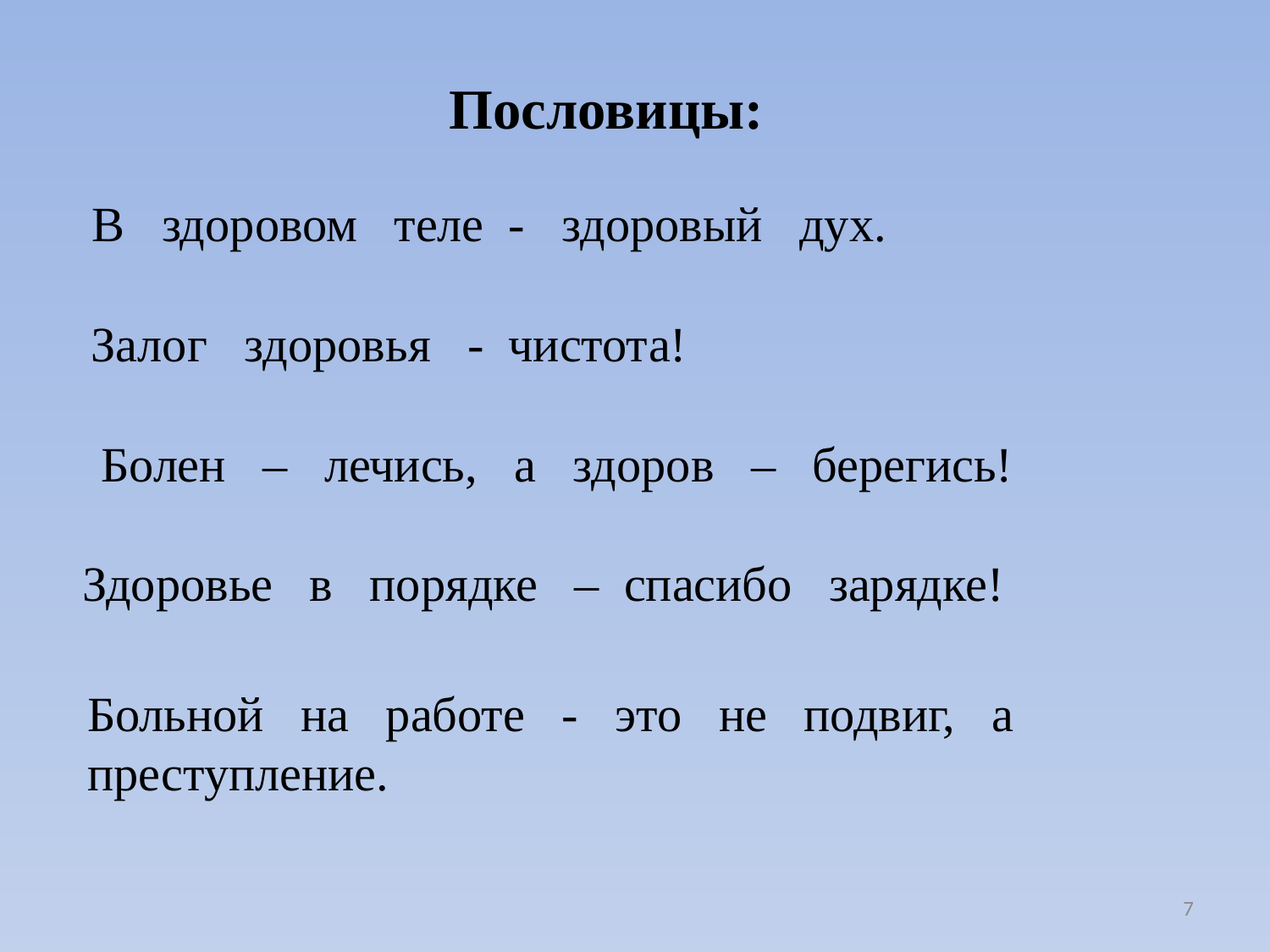

Пословицы:
В   здоровом   теле  -   здоровый   дух.
Залог   здоровья   -  чистота!
Болен   –   лечись,   а   здоров   –   берегись!
Здоровье   в   порядке   –  спасибо   зарядке!
Больной   на   работе   -   это   не   подвиг,   а   преступление.
7